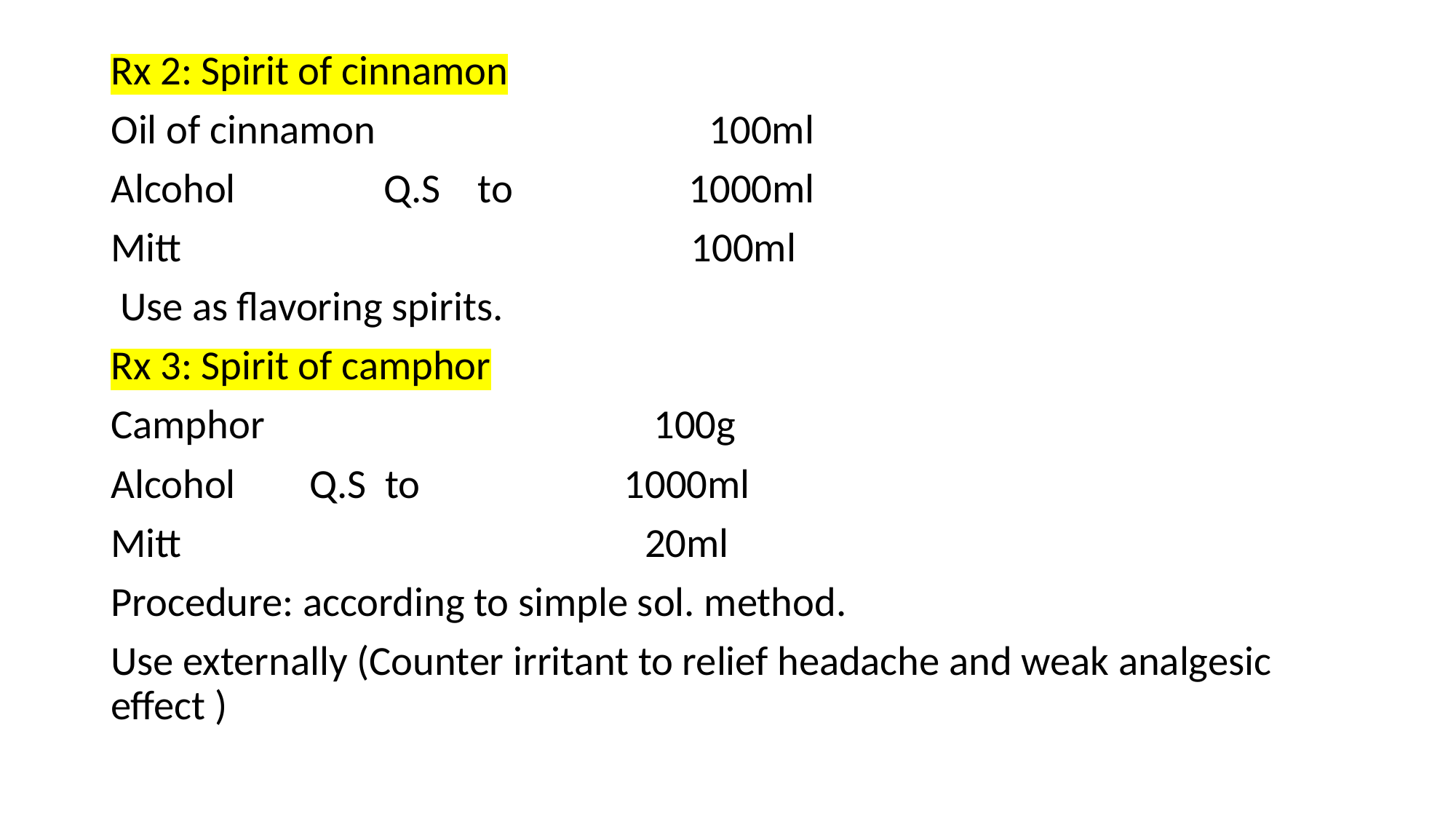

#
Rx 2: Spirit of cinnamon
Oil of cinnamon                                    100ml
Alcohol                Q.S    to                   1000ml
Mitt                                                       100ml
 Use as flavoring spirits.
Rx 3: Spirit of camphor
Camphor                                          100g
Alcohol        Q.S  to                      1000ml
Mitt                                                  20ml
Procedure: according to simple sol. method.
Use externally (Counter irritant to relief headache and weak analgesic effect )